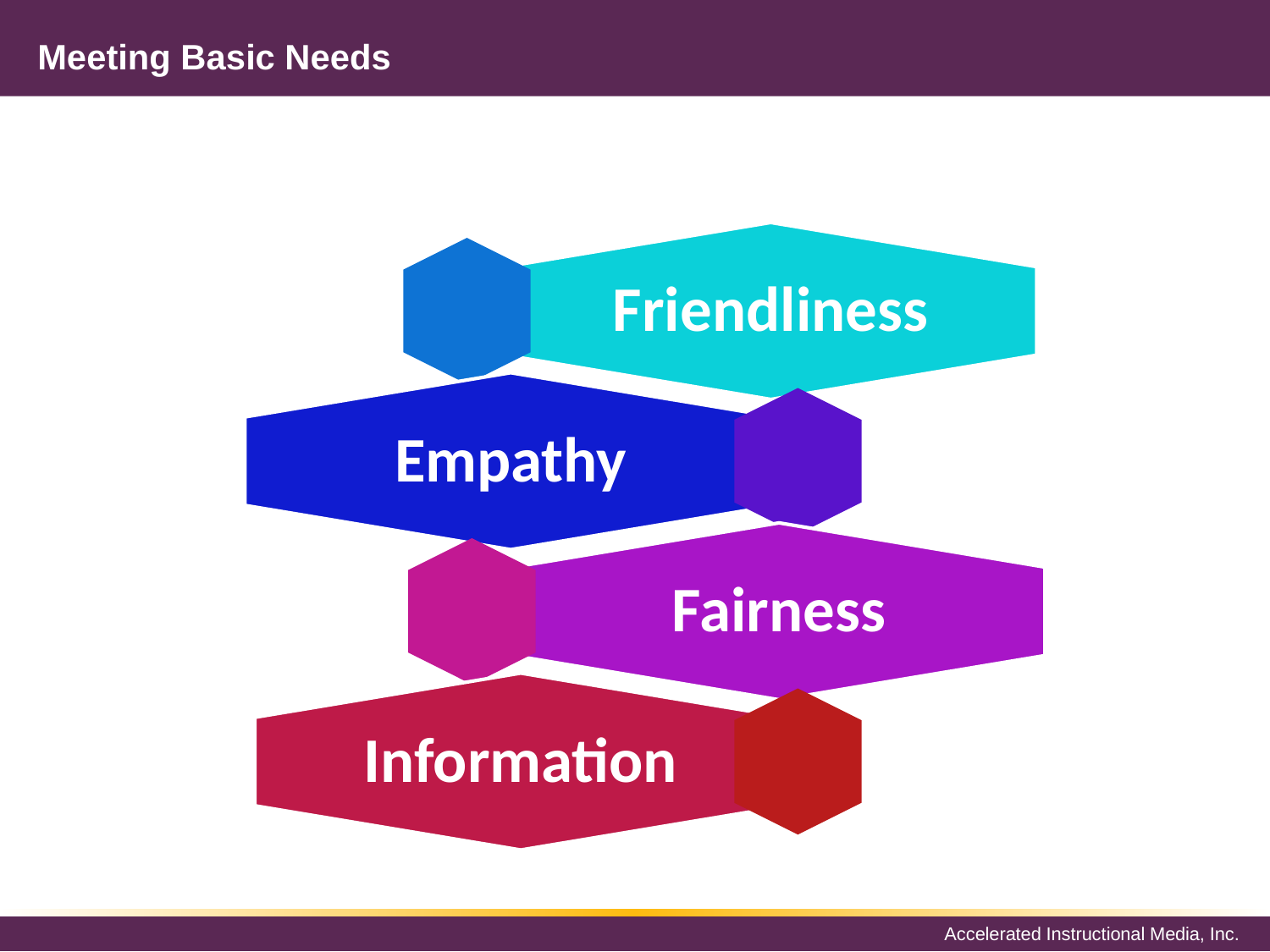

# Meeting Basic Needs

Friendliness

Empathy

Fairness

Information